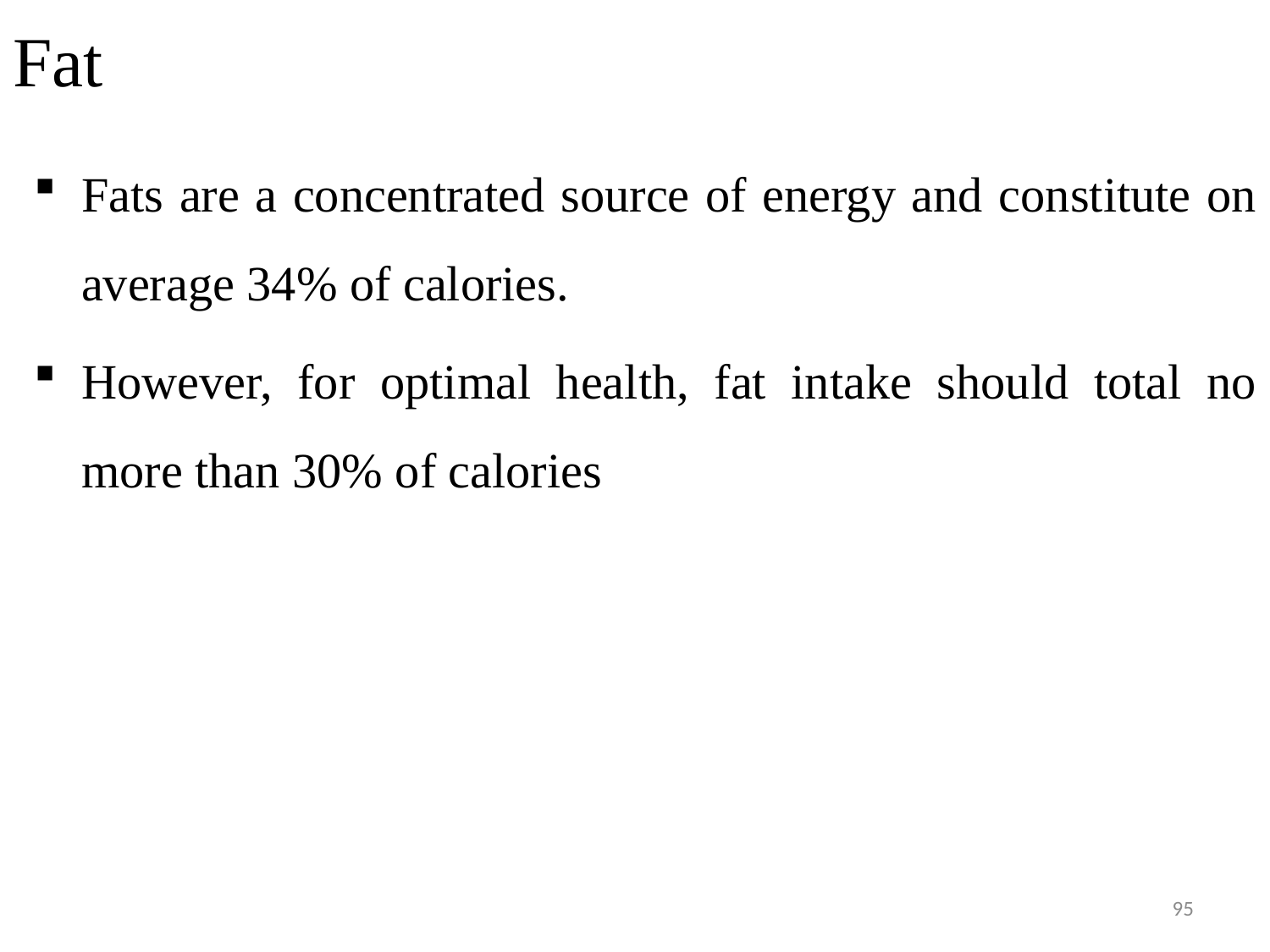

# Fat
Fats are a concentrated source of energy and constitute on average 34% of calories.
However, for optimal health, fat intake should total no more than 30% of calories
95